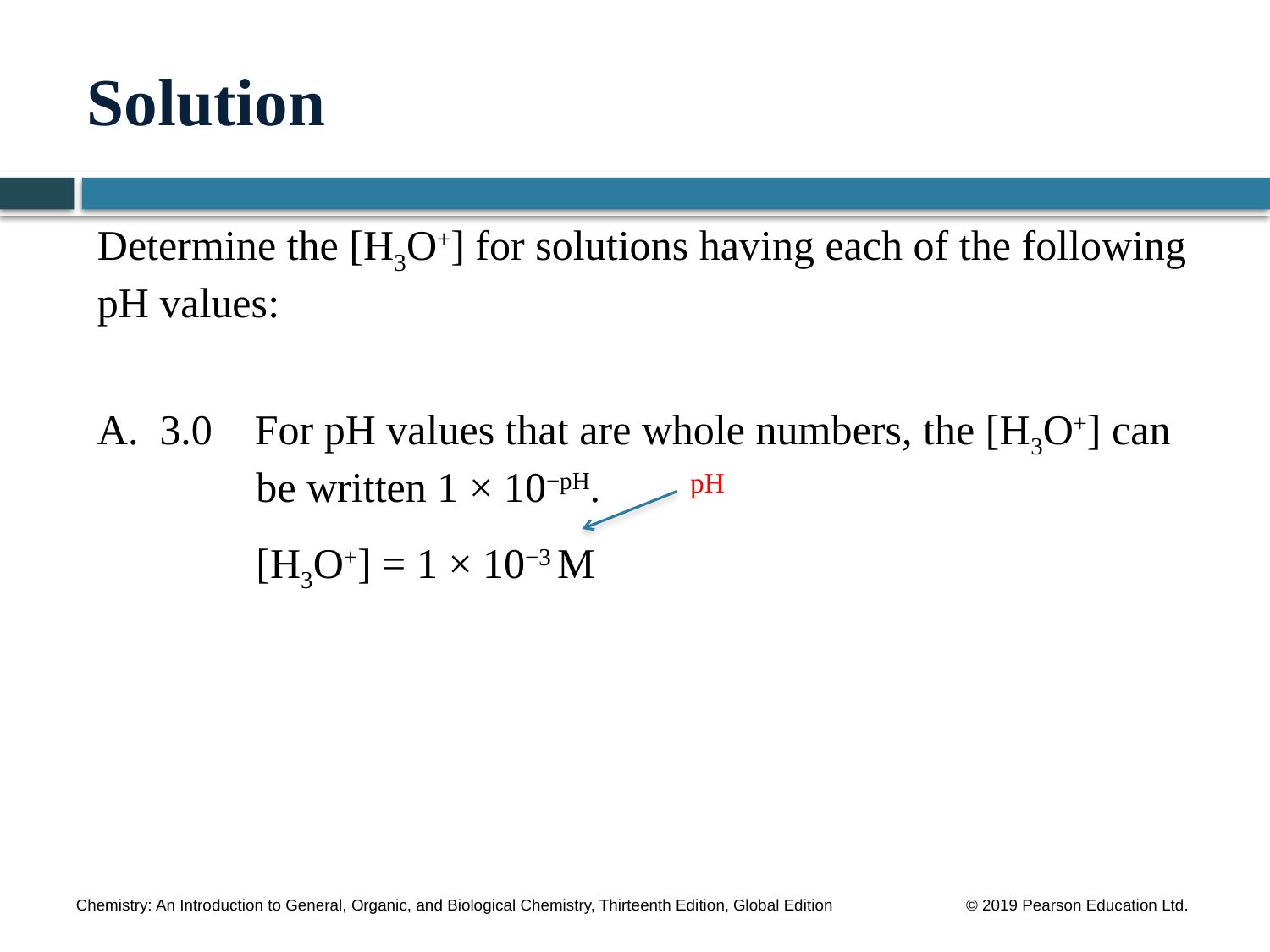

# Solution
Determine the [H3O+] for solutions having each of the following pH values:

A.  3.0    For pH values that are whole numbers, the [H3O+] can    	   be written 1 × 10−pH.

	   [H3O+] = 1 × 10−3 M
pH